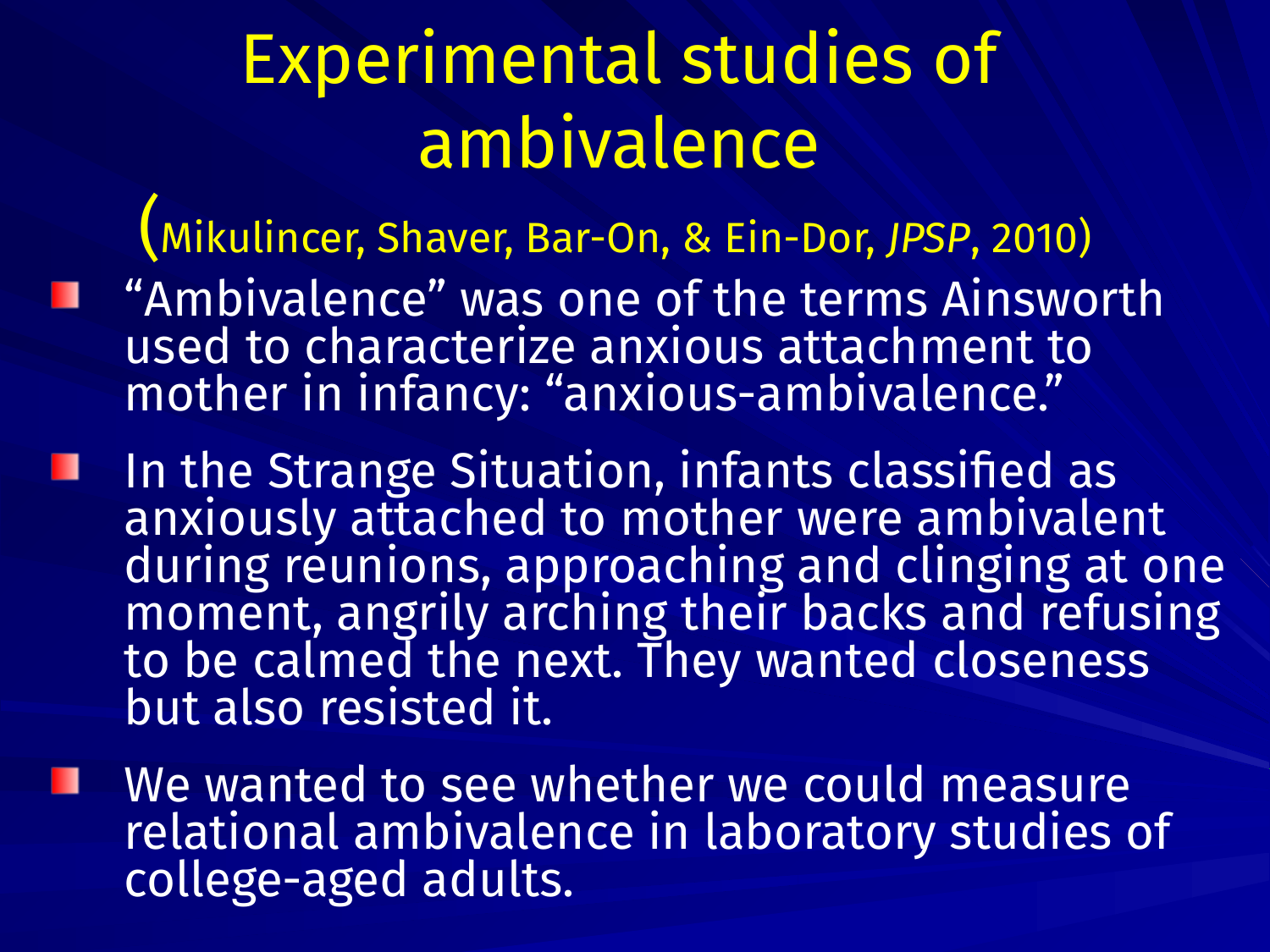

# Experimental studies of ambivalence (Mikulincer, Shaver, Bar-On, & Ein-Dor, JPSP, 2010)
“Ambivalence” was one of the terms Ainsworth used to characterize anxious attachment to mother in infancy: “anxious-ambivalence.”
In the Strange Situation, infants classified as anxiously attached to mother were ambivalent during reunions, approaching and clinging at one moment, angrily arching their backs and refusing to be calmed the next. They wanted closeness but also resisted it.
We wanted to see whether we could measure relational ambivalence in laboratory studies of college-aged adults.